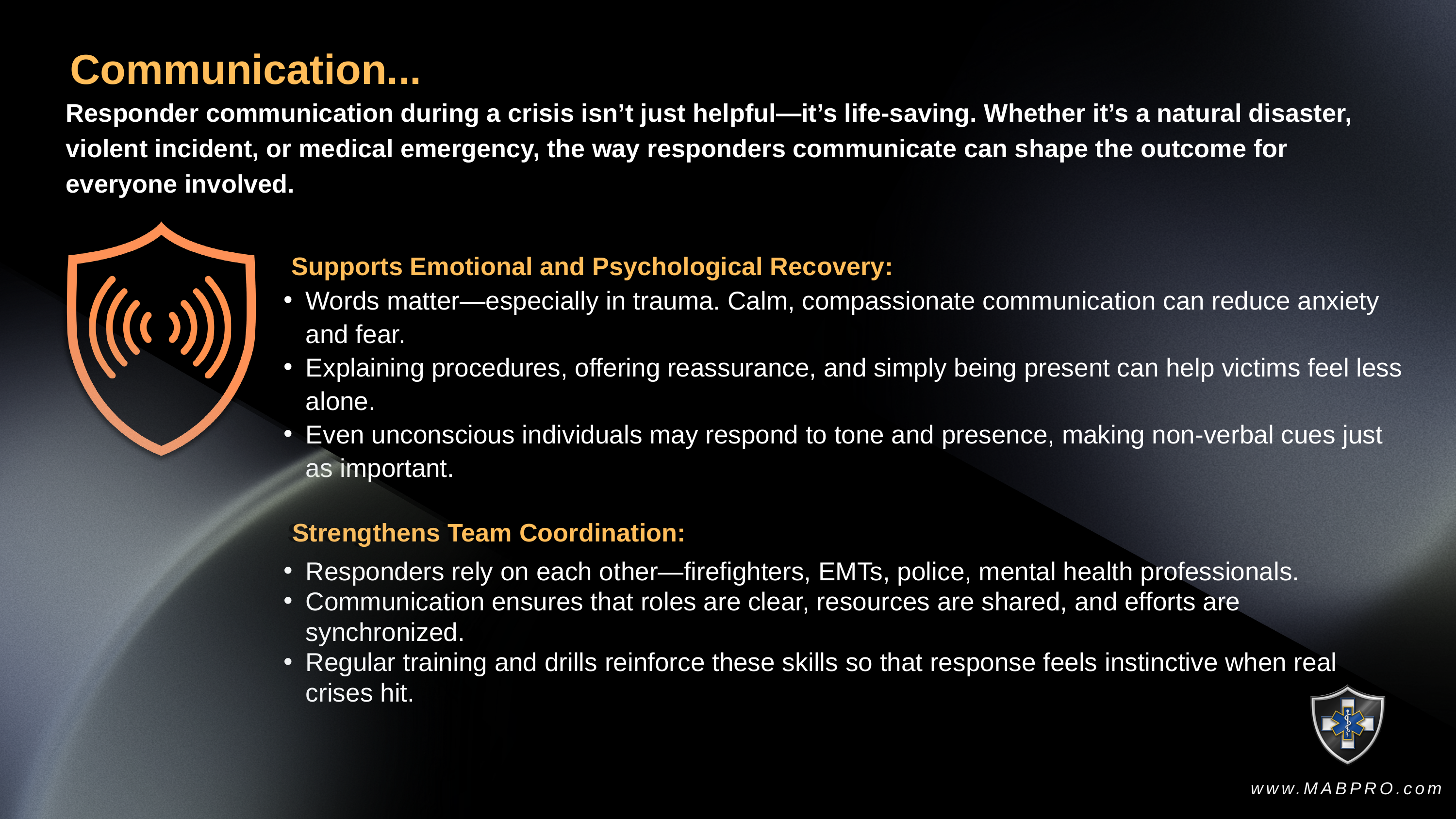

Communication...
Communication...
Responder communication during a crisis isn’t just helpful—it’s life-saving. Whether it’s a natural disaster, violent incident, or medical emergency, the way responders communicate can shape the outcome for everyone involved.

Supports Emotional and Psychological Recovery:
Supports Emotional and Psychological Recovery:
Words matter—especially in trauma. Calm, compassionate communication can reduce anxiety and fear.
Explaining procedures, offering reassurance, and simply being present can help victims feel less alone.
Even unconscious individuals may respond to tone and presence, making non-verbal cues just as important.

Strengthens Team Coordination:
Strengthens Team Coordination:
Responders rely on each other—firefighters, EMTs, police, mental health professionals.
Communication ensures that roles are clear, resources are shared, and efforts are synchronized.
Regular training and drills reinforce these skills so that response feels instinctive when real crises hit.

www.MABPRO.com